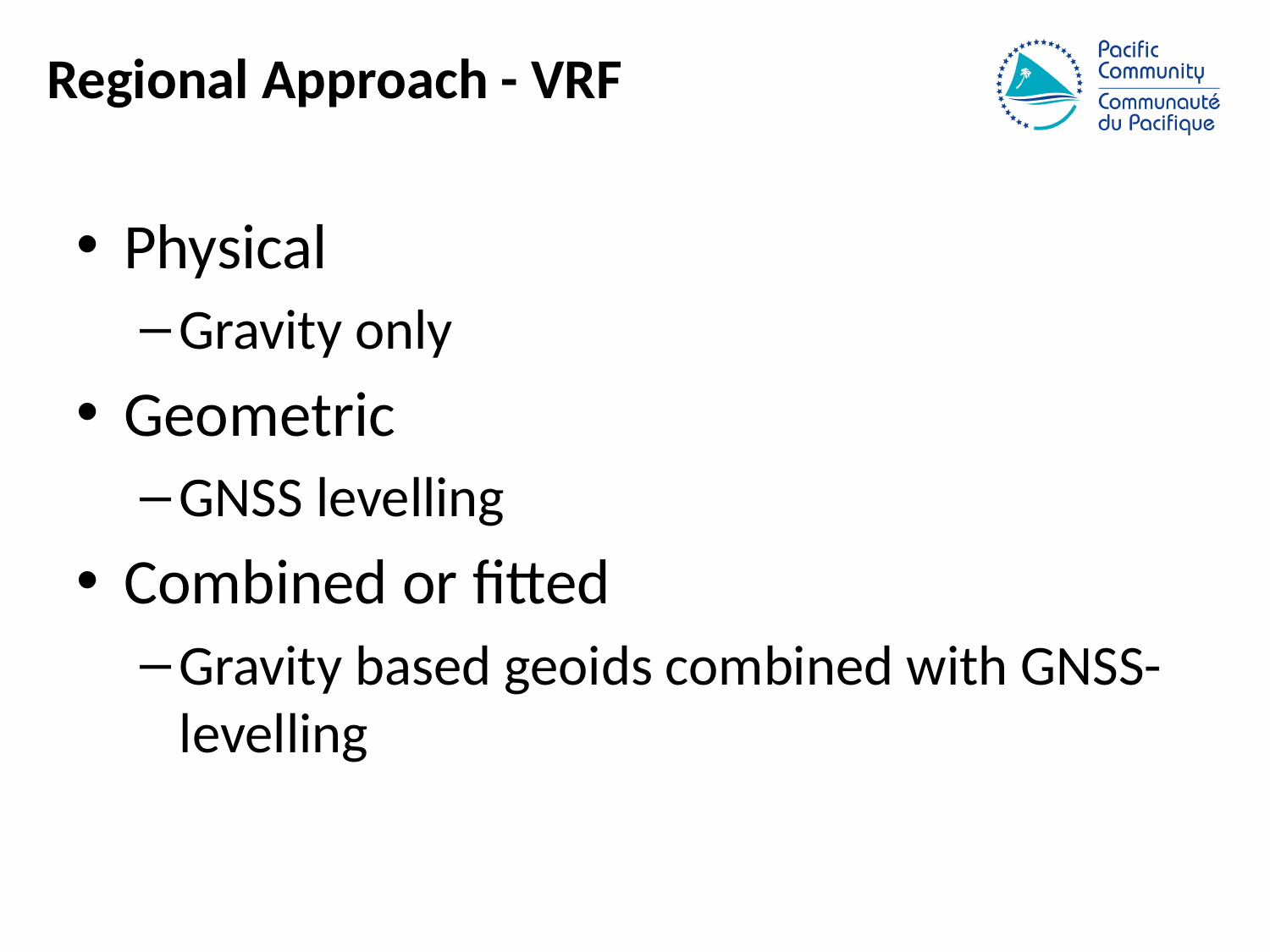

Regional Approach - VRF
Physical
Gravity only
Geometric
GNSS levelling
Combined or fitted
Gravity based geoids combined with GNSS-levelling